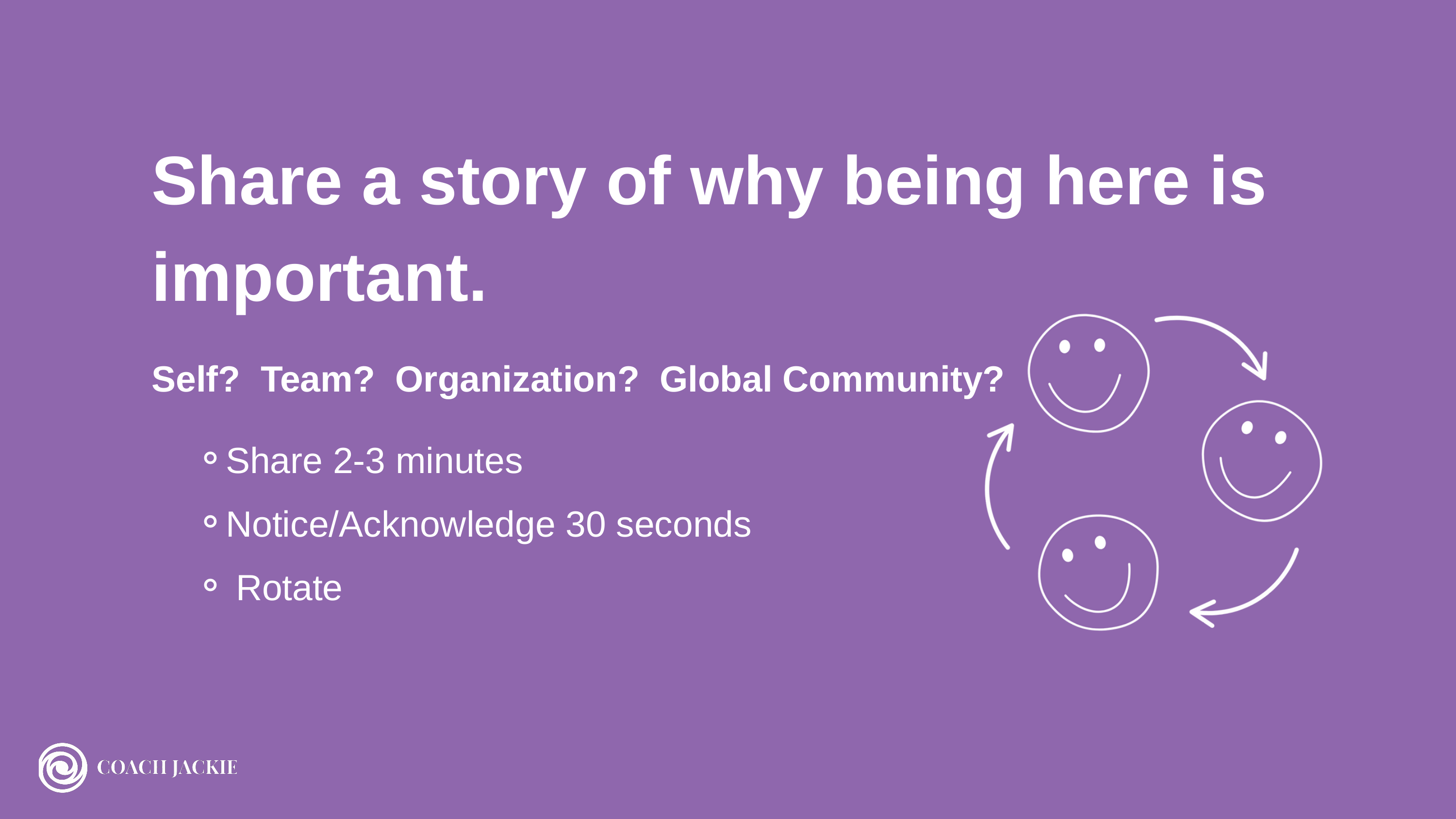

Share a story of why being here is important.

Self?  Team?  Organization?  Global Community?
Share 2-3 minutes
Notice/Acknowledge 30 seconds
 Rotate